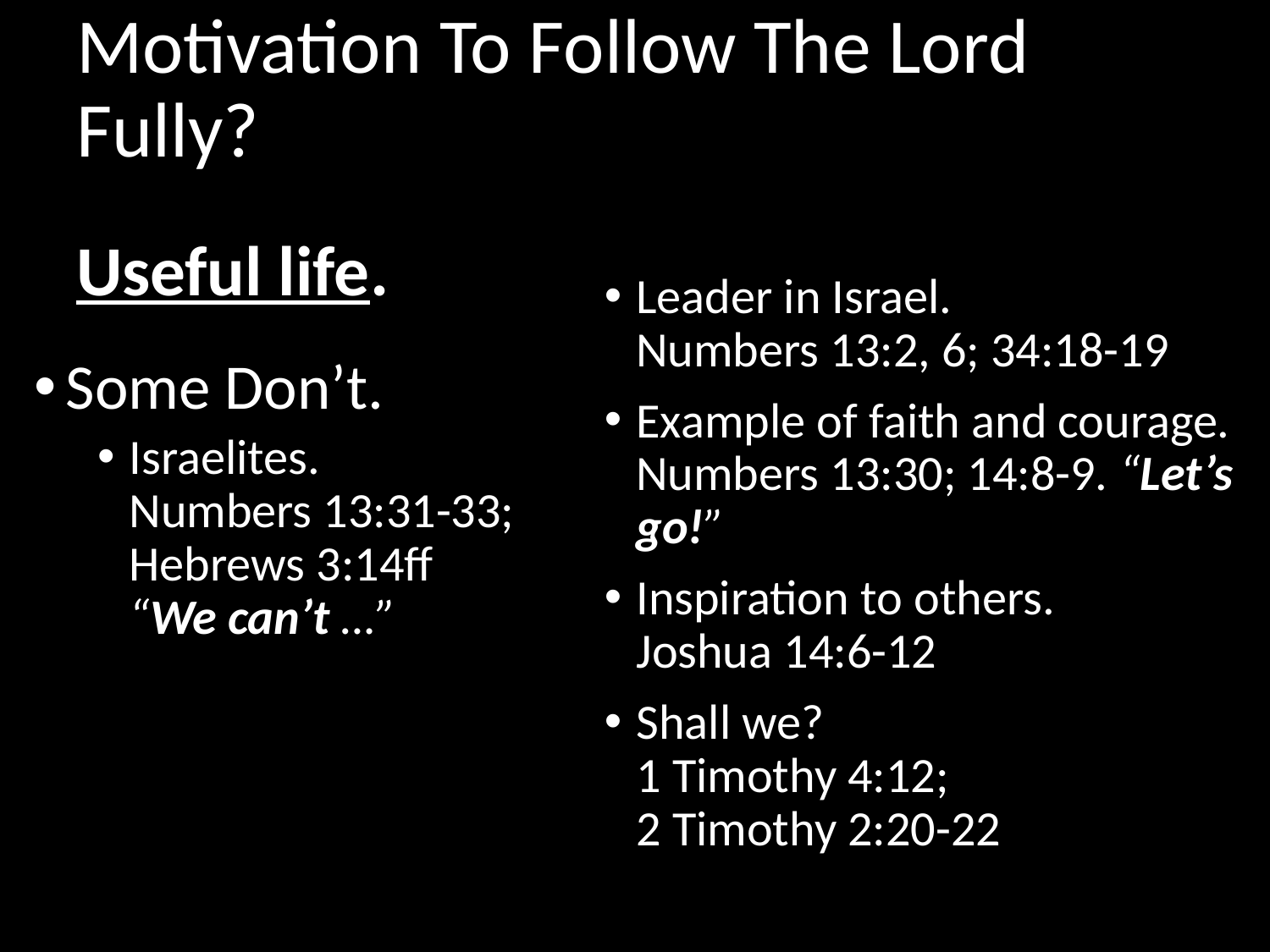

# Motivation To Follow The Lord Fully?
Useful life.
Leader in Israel.
Numbers 13:2, 6; 34:18-19
Example of faith and courage.
Numbers 13:30; 14:8-9. “Let’s go!”
Inspiration to others.
Joshua 14:6-12
Shall we?
1 Timothy 4:12;
2 Timothy 2:20-22
Some Don’t.
Israelites.
Numbers 13:31-33;
Hebrews 3:14ff
“We can’t …”